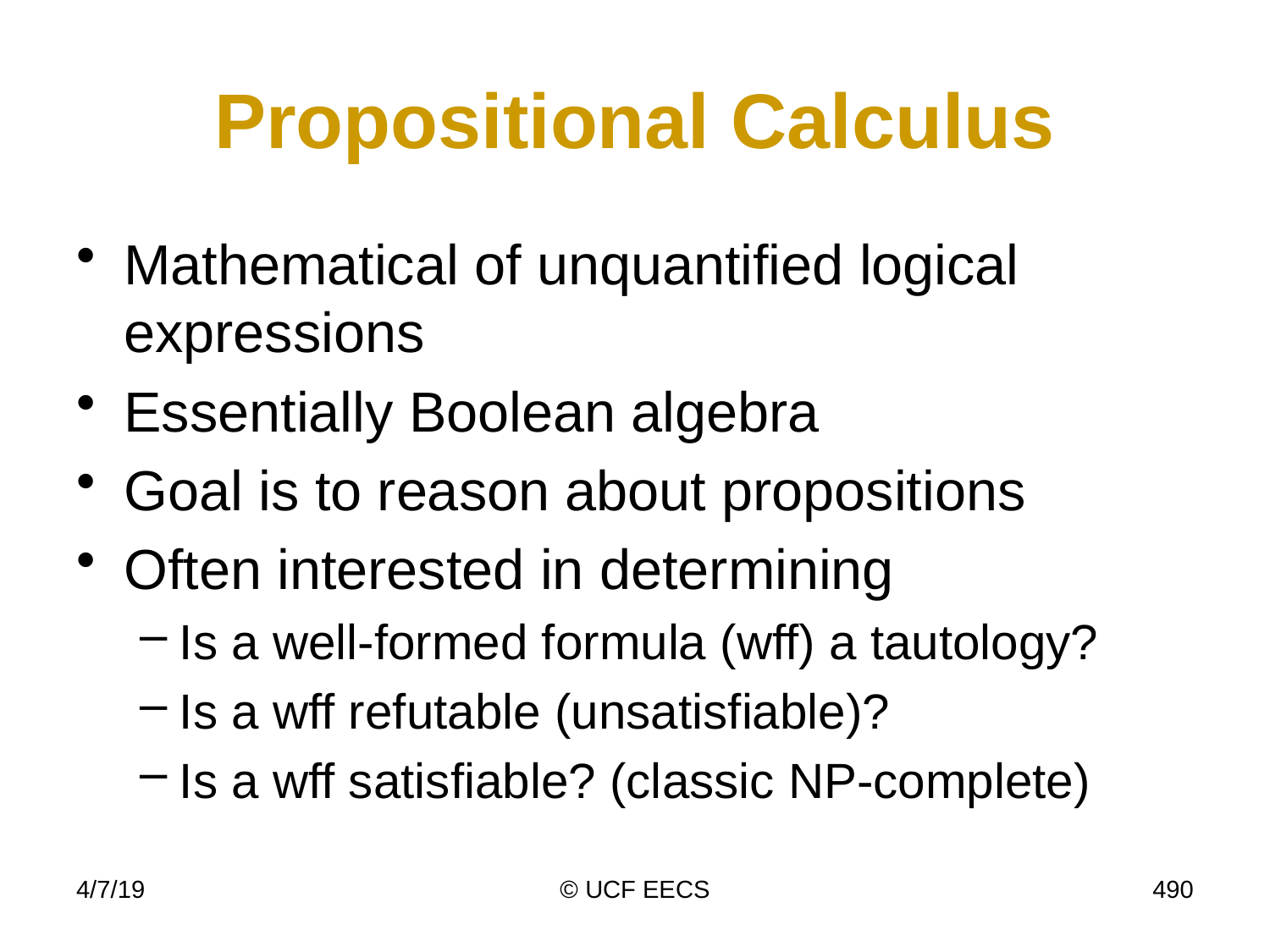

# Propositional Calculus
Mathematical of unquantified logical expressions
Essentially Boolean algebra
Goal is to reason about propositions
Often interested in determining
Is a well-formed formula (wff) a tautology?
Is a wff refutable (unsatisfiable)?
Is a wff satisfiable? (classic NP-complete)
4/7/19
© UCF EECS
490